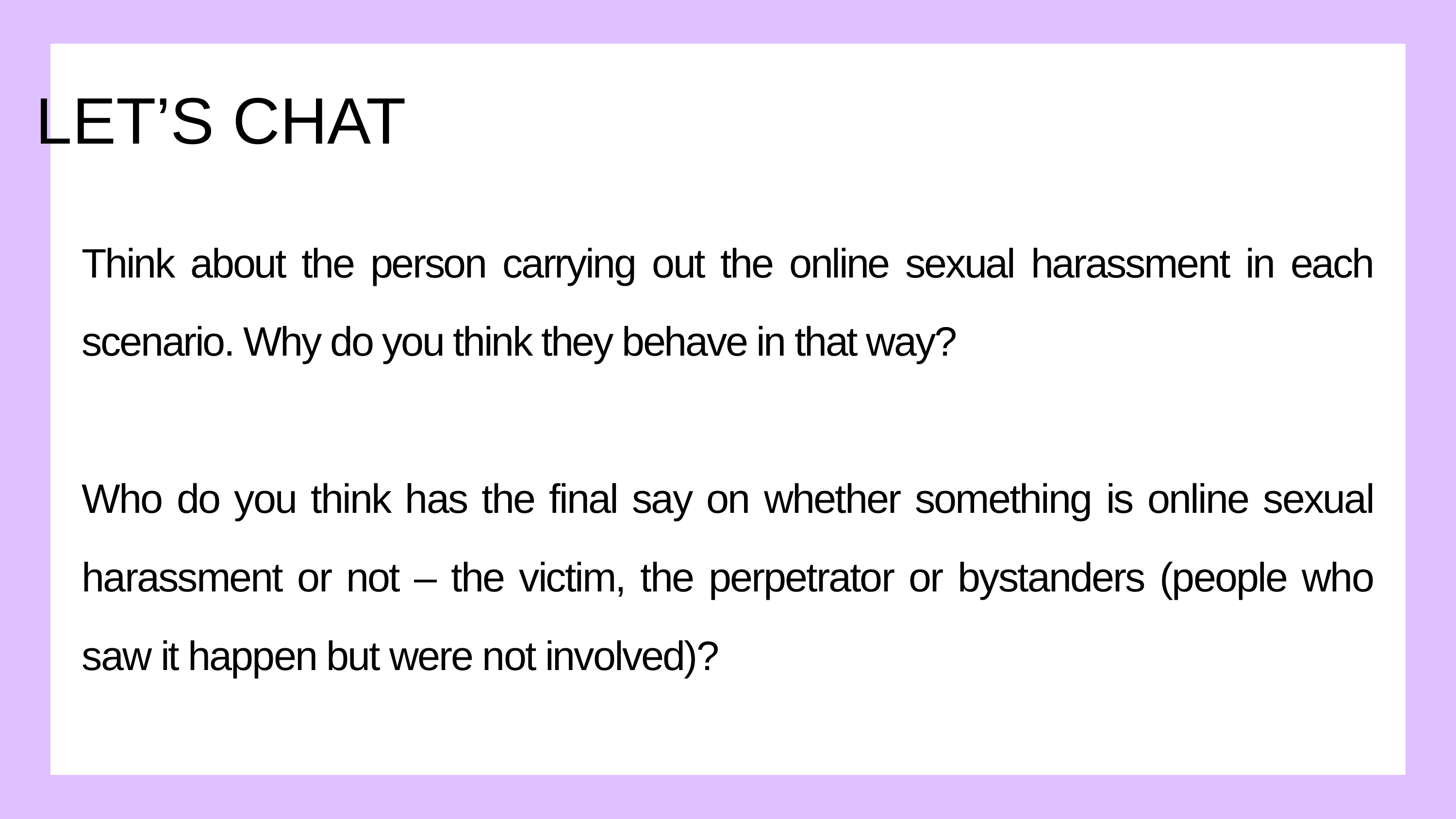

LET’S CHAT

Think about the person carrying out the online sexual harassment in each scenario. Why do you think they behave in that way?

Who do you think has the final say on whether something is online sexual harassment or not – the victim, the perpetrator or bystanders (people who saw it happen but were not involved)?